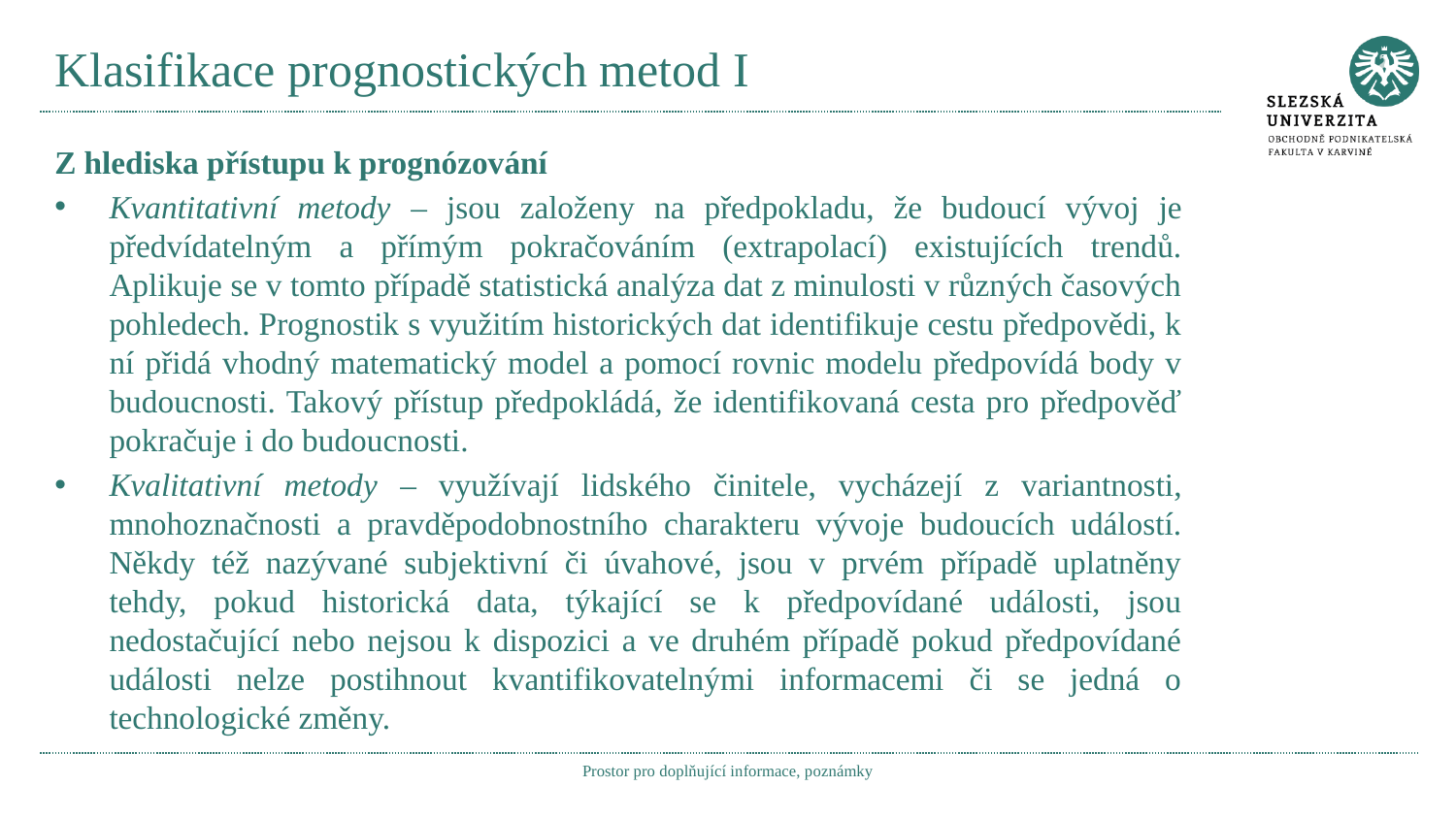

# Klasifikace prognostických metod I
Z hlediska přístupu k prognózování
Kvantitativní metody – jsou založeny na předpokladu, že budoucí vývoj je předvídatelným a přímým pokračováním (extrapolací) existujících trendů. Aplikuje se v tomto případě statistická analýza dat z minulosti v různých časových pohledech. Prognostik s využitím historických dat identifikuje cestu předpovědi, k ní přidá vhodný matematický model a pomocí rovnic modelu předpovídá body v budoucnosti. Takový přístup předpokládá, že identifikovaná cesta pro předpověď pokračuje i do budoucnosti.
Kvalitativní metody – využívají lidského činitele, vycházejí z variantnosti, mnohoznačnosti a pravděpodobnostního charakteru vývoje budoucích událostí. Někdy též nazývané subjektivní či úvahové, jsou v prvém případě uplatněny tehdy, pokud historická data, týkající se k předpovídané události, jsou nedostačující nebo nejsou k dispozici a ve druhém případě pokud předpovídané události nelze postihnout kvantifikovatelnými informacemi či se jedná o technologické změny.

Prostor pro doplňující informace, poznámky